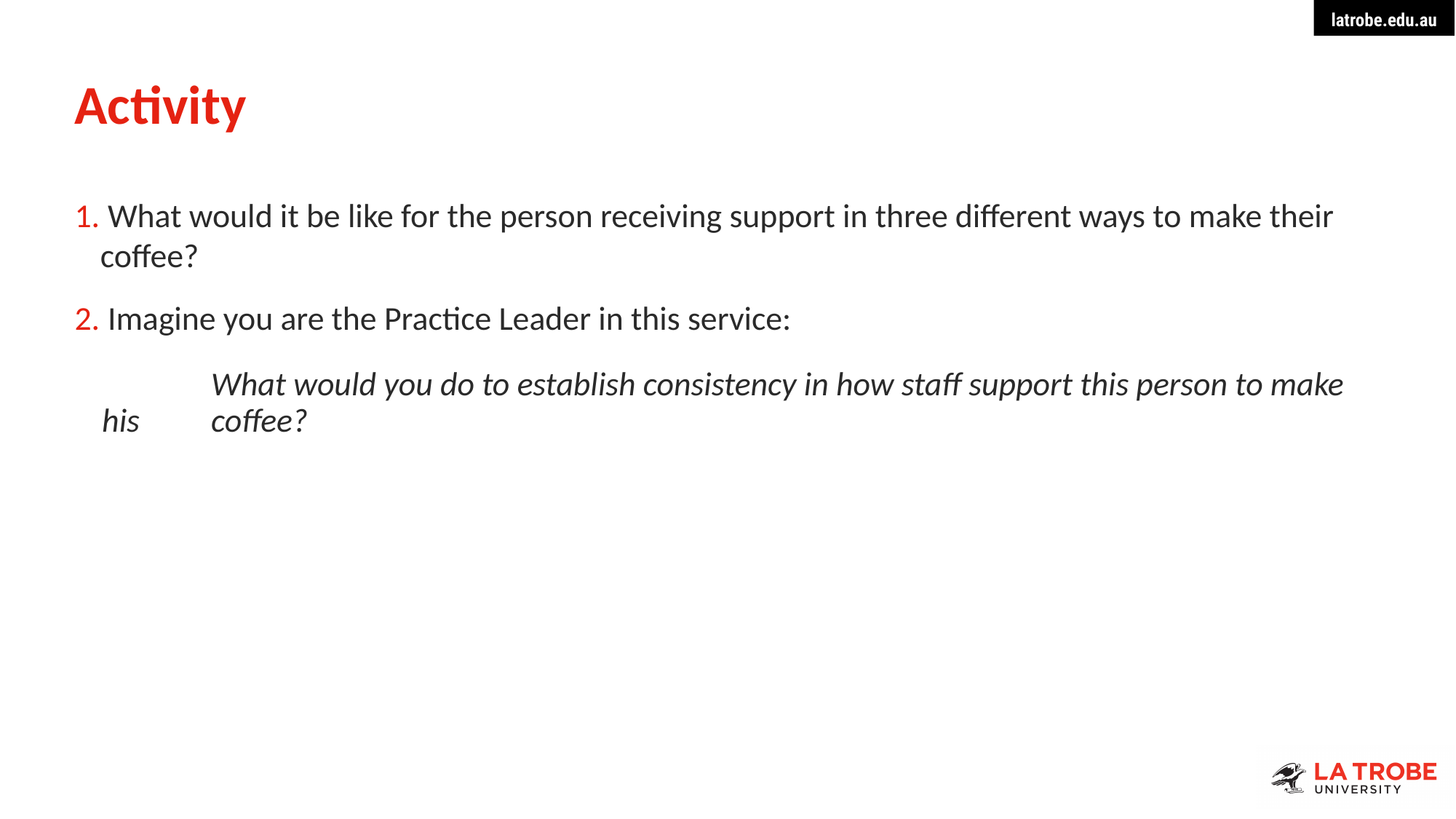

# Activity
 What would it be like for the person receiving support in three different ways to make their coffee?
 Imagine you are the Practice Leader in this service:
	What would you do to establish consistency in how staff support this person to make his 	coffee?